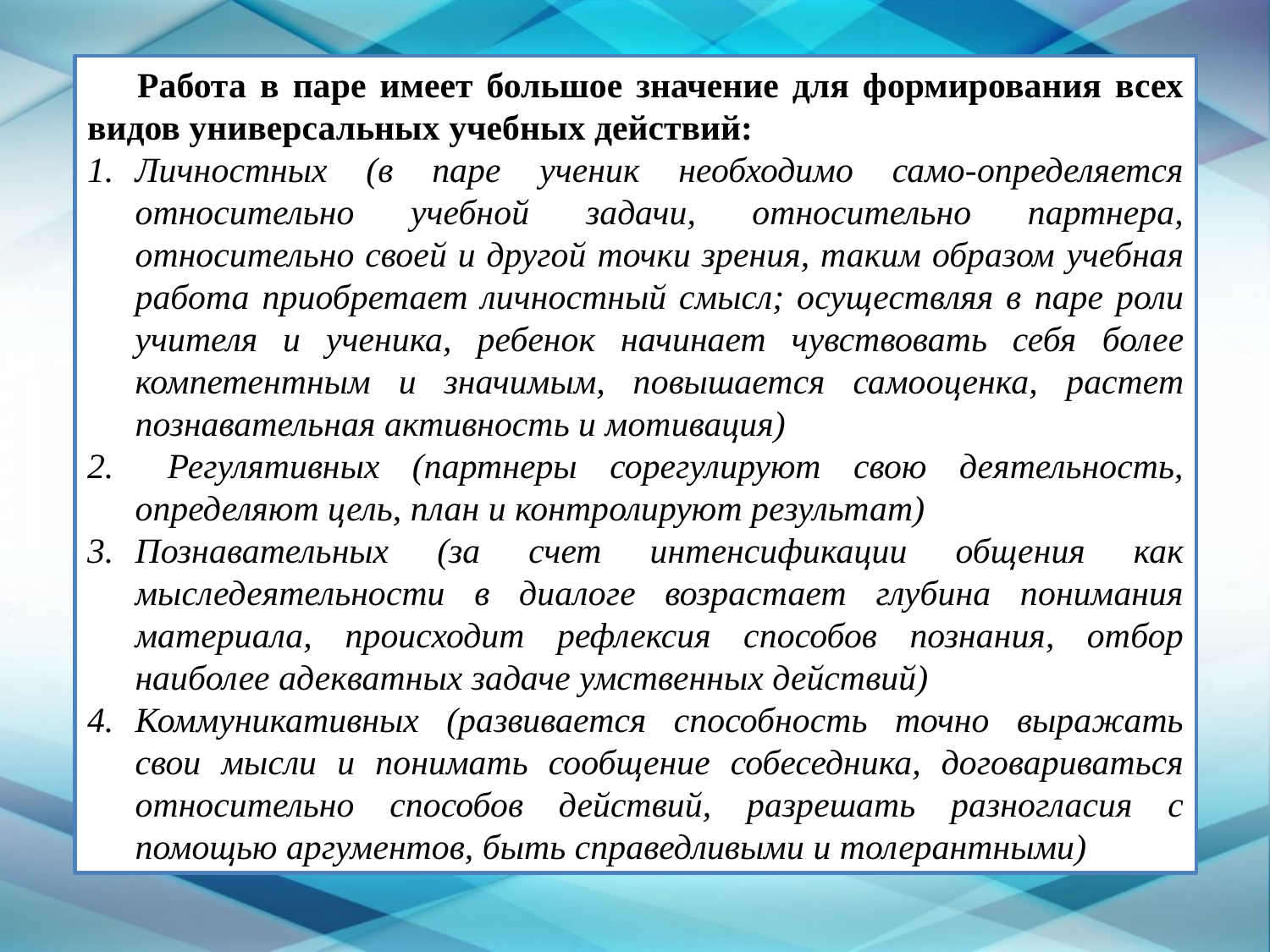

Работа в паре имеет большое значение для формирования всех видов универсальных учебных действий:
Личностных (в паре ученик необходимо само-определяется относительно учебной задачи, относительно партнера, относительно своей и другой точки зрения, таким образом учебная работа приобретает личностный смысл; осуществляя в паре роли учителя и ученика, ребенок начинает чувствовать себя более компетентным и значимым, повышается самооценка, растет познавательная активность и мотивация)
 Регулятивных (партнеры сорегулируют свою деятельность, определяют цель, план и контролируют результат)
Познавательных (за счет интенсификации общения как мыследеятельности в диалоге возрастает глубина понимания материала, происходит рефлексия способов познания, отбор наиболее адекватных задаче умственных действий)
Коммуникативных (развивается способность точно выражать свои мысли и понимать сообщение собеседника, договариваться относительно способов действий, разрешать разногласия с помощью аргументов, быть справедливыми и толерантными)